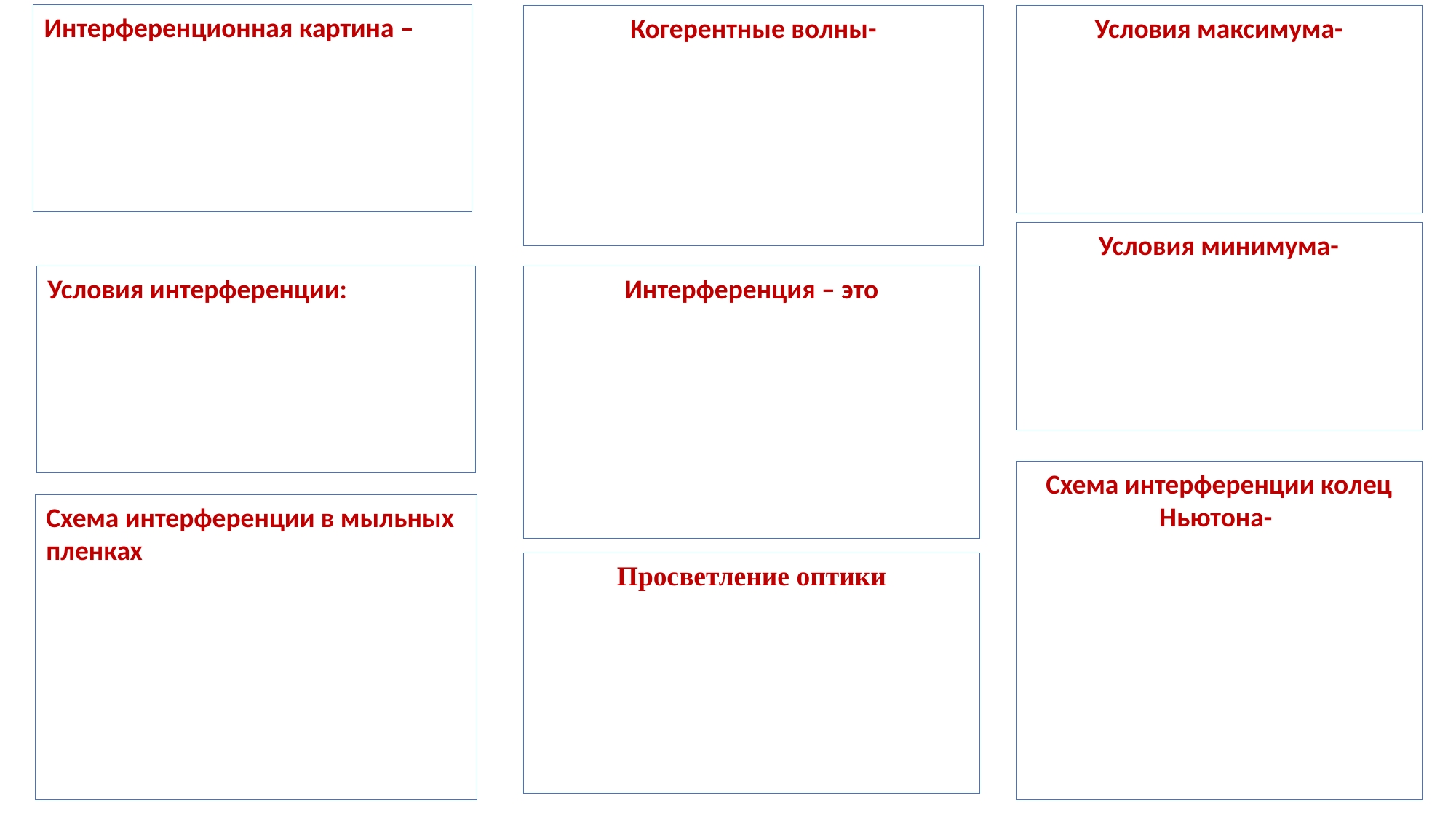

Интерференционная картина –

Когерентные волны-

Условия максимума-

Условия минимума-

Условия интерференции:

Интерференция – это

Схема интерференции колец Ньютона-

Схема интерференции в мыльных пленках

Просветление оптики